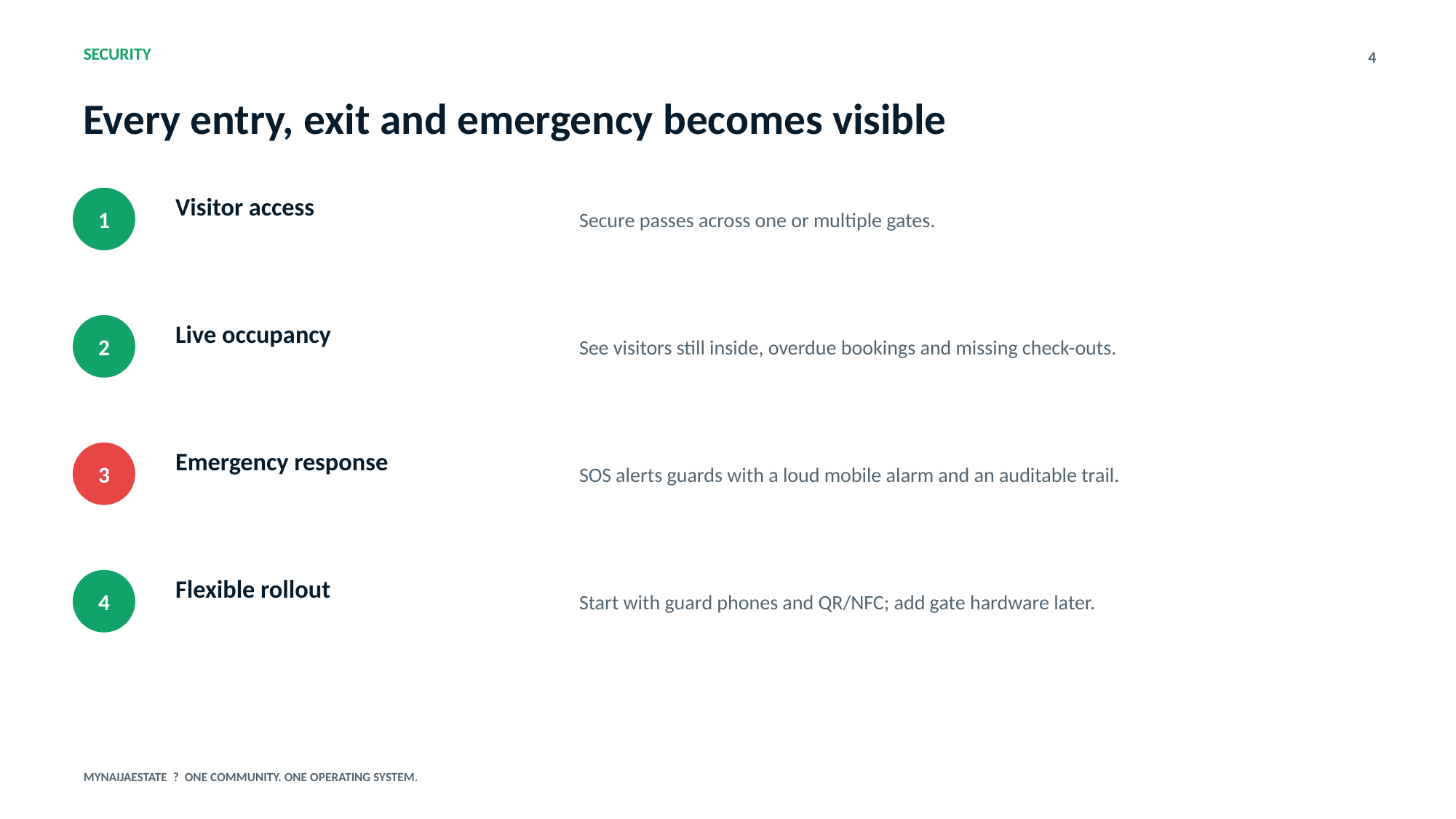

SECURITY
4
Every entry, exit and emergency becomes visible

1
Visitor access
Secure passes across one or multiple gates.

2
Live occupancy
See visitors still inside, overdue bookings and missing check-outs.

3
Emergency response
SOS alerts guards with a loud mobile alarm and an auditable trail.

4
Flexible rollout
Start with guard phones and QR/NFC; add gate hardware later.
MYNAIJAESTATE  ?  ONE COMMUNITY. ONE OPERATING SYSTEM.